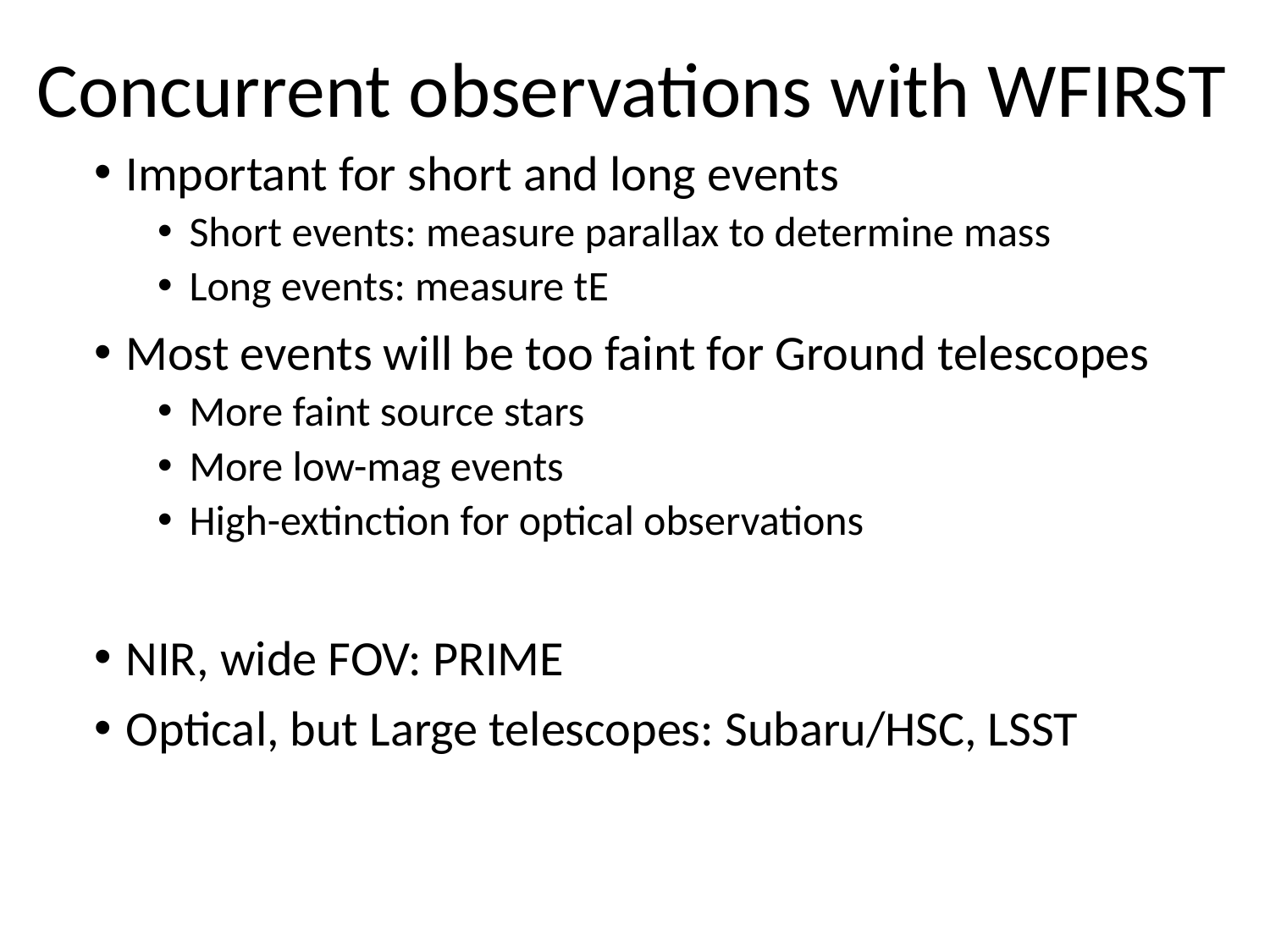

# Concurrent observations with WFIRST
Important for short and long events
Short events: measure parallax to determine mass
Long events: measure tE
Most events will be too faint for Ground telescopes
More faint source stars
More low-mag events
High-extinction for optical observations

NIR, wide FOV: PRIME
Optical, but Large telescopes: Subaru/HSC, LSST